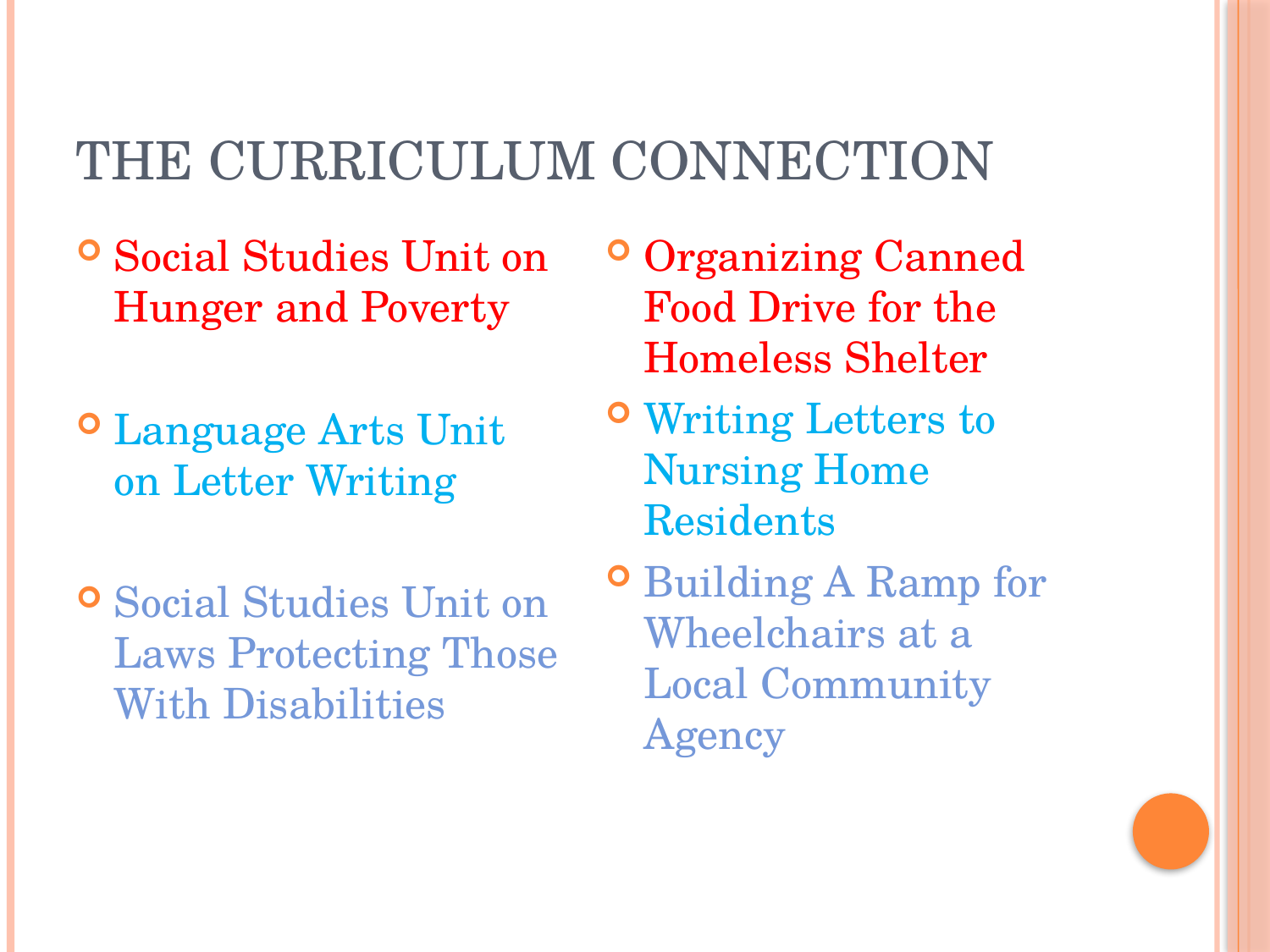

# The Curriculum Connection
Social Studies Unit on Hunger and Poverty

Language Arts Unit on Letter Writing

Social Studies Unit on Laws Protecting Those With Disabilities
Organizing Canned Food Drive for the Homeless Shelter
Writing Letters to Nursing Home Residents
Building A Ramp for Wheelchairs at a Local Community Agency